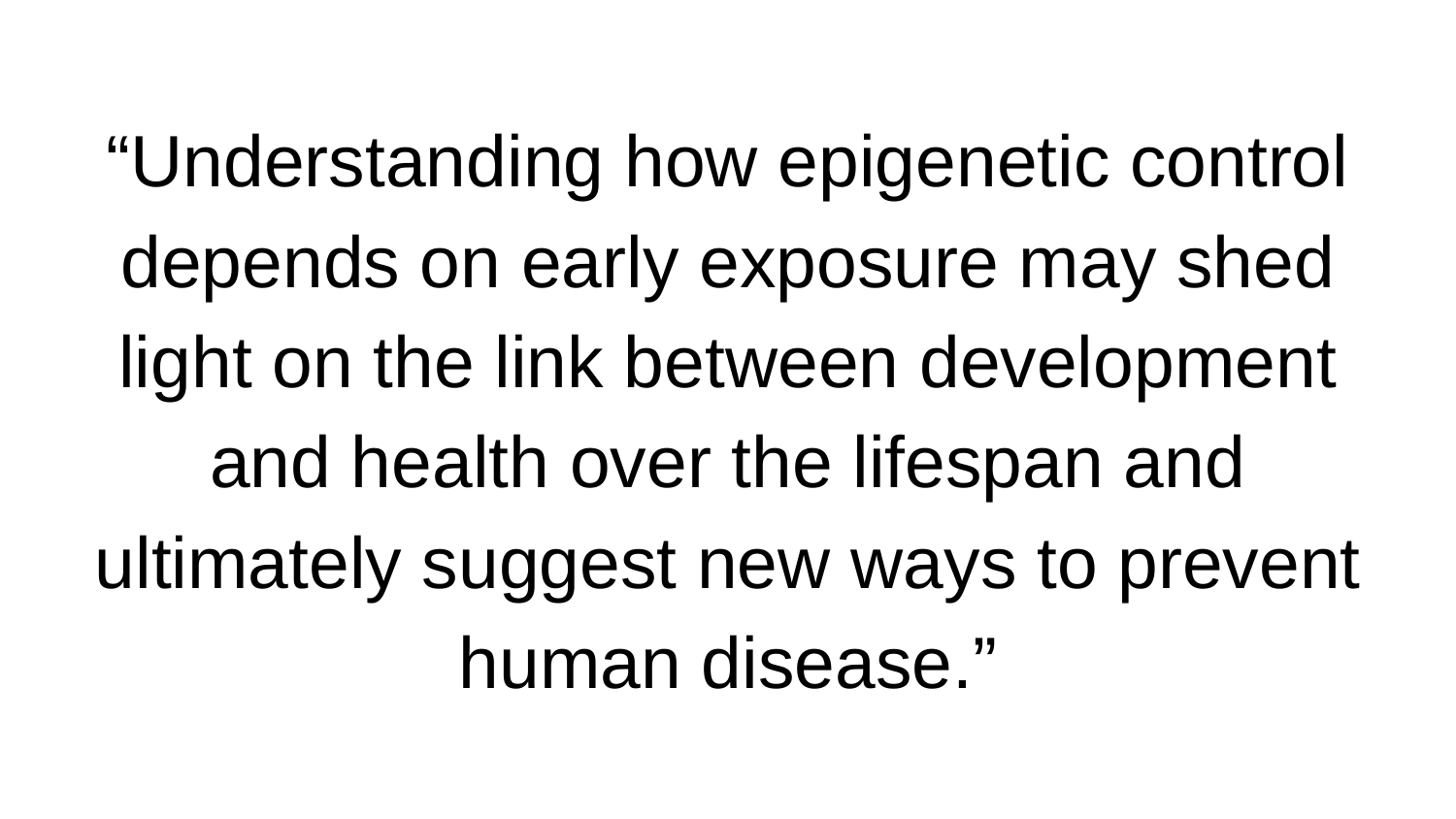

“Understanding how epigenetic control depends on early exposure may shed light on the link between development and health over the lifespan and ultimately suggest new ways to prevent human disease.”